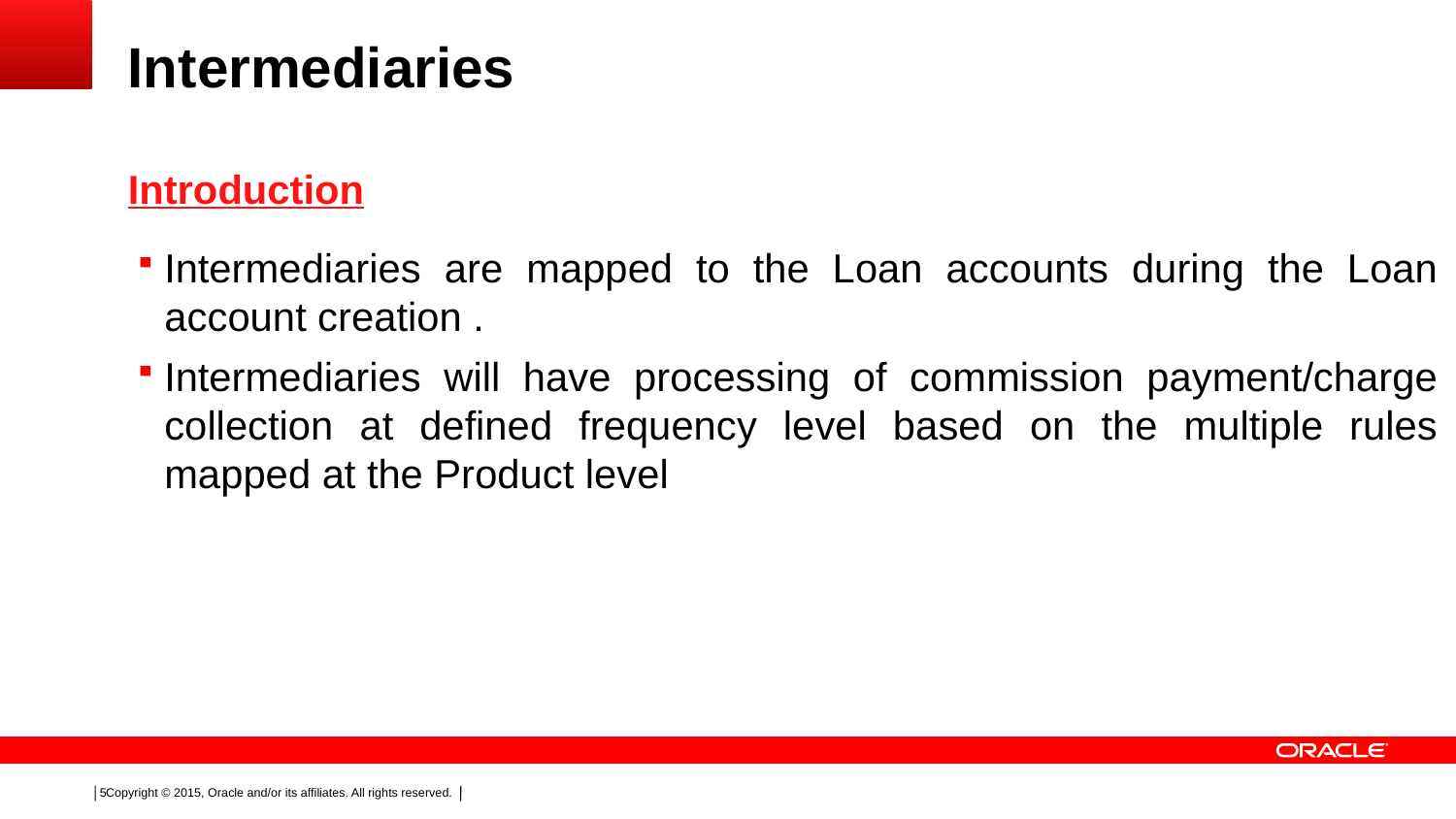

# Intermediaries
Introduction
Intermediaries are mapped to the Loan accounts during the Loan account creation .
Intermediaries will have processing of commission payment/charge collection at defined frequency level based on the multiple rules mapped at the Product level